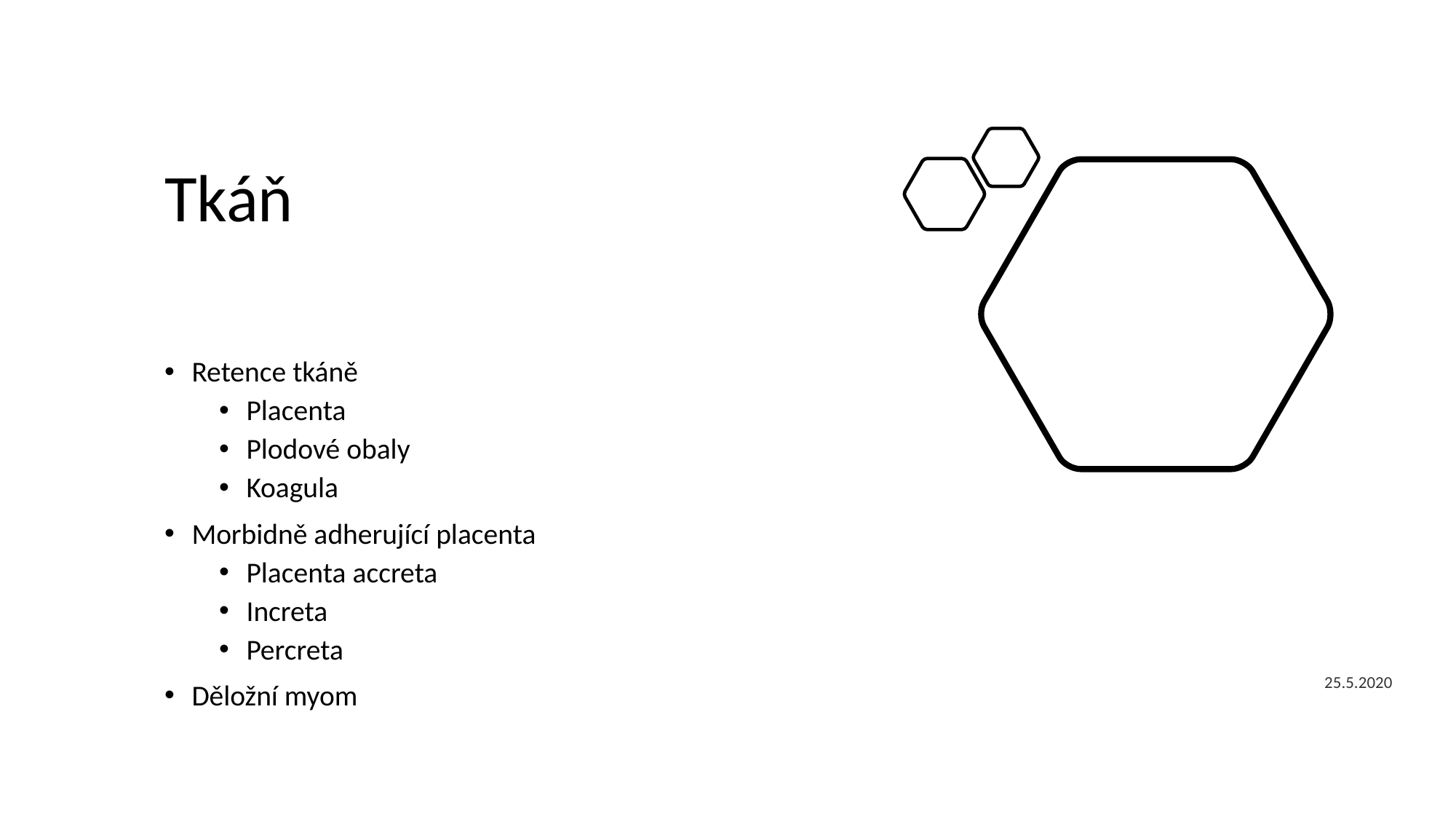

# Tkáň

Retence tkáně
Placenta
Plodové obaly
Koagula
Morbidně adherující placenta
Placenta accreta
Increta
Percreta
Děložní myom

25.5.2020